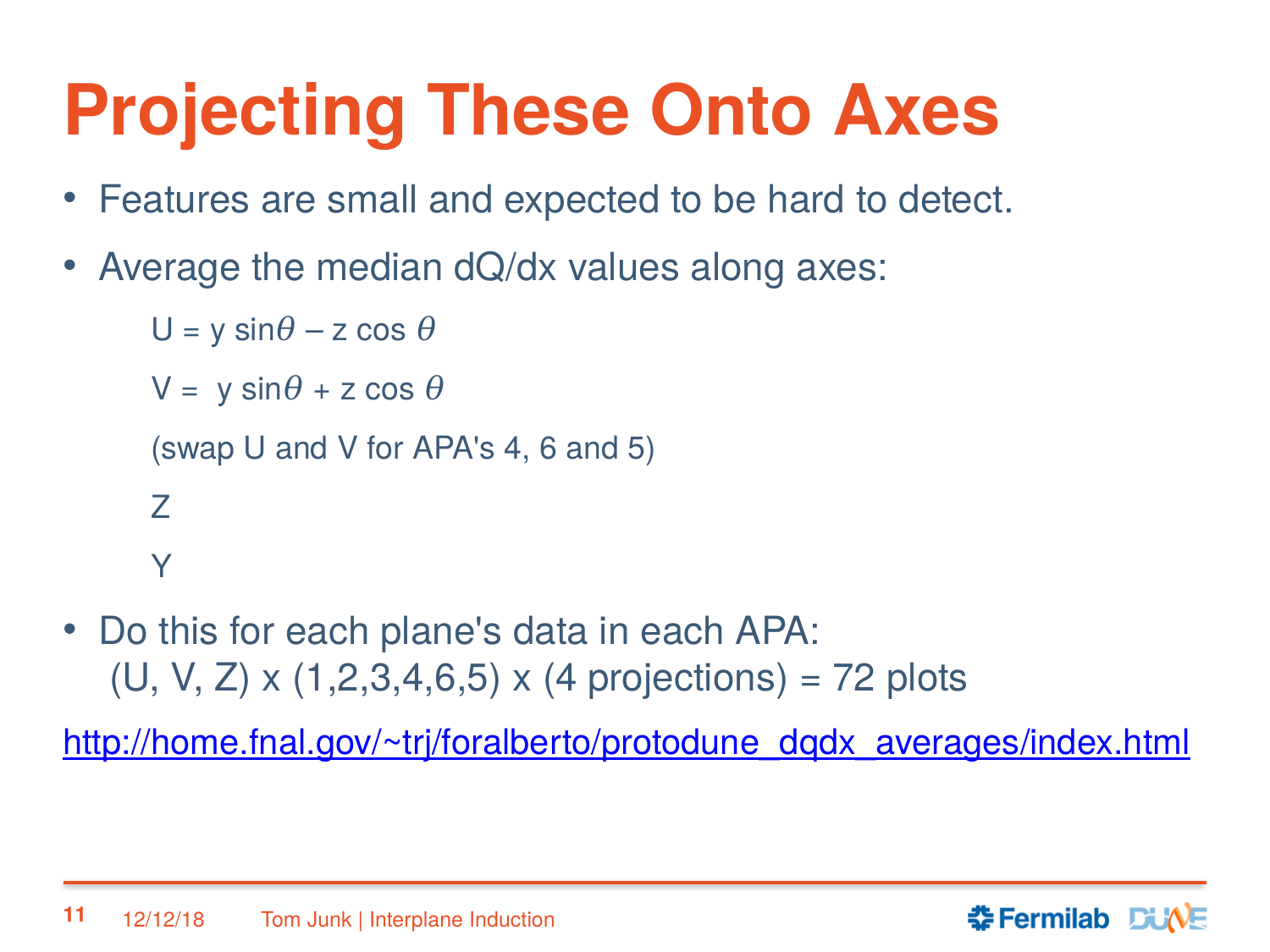

# Projecting These Onto Axes
Features are small and expected to be hard to detect.
Average the median dQ/dx values along axes:
U = y sin𝜃 – z cos 𝜃
V =  y sin𝜃 + z cos 𝜃
(swap U and V for APA's 4, 6 and 5)
Z
Y
Do this for each plane's data in each APA:
 (U, V, Z) x (1,2,3,4,6,5) x (4 projections) = 72 plots
http://home.fnal.gov/~trj/foralberto/protodune_dqdx_averages/index.html
11
12/12/18
Tom Junk | Interplane Induction